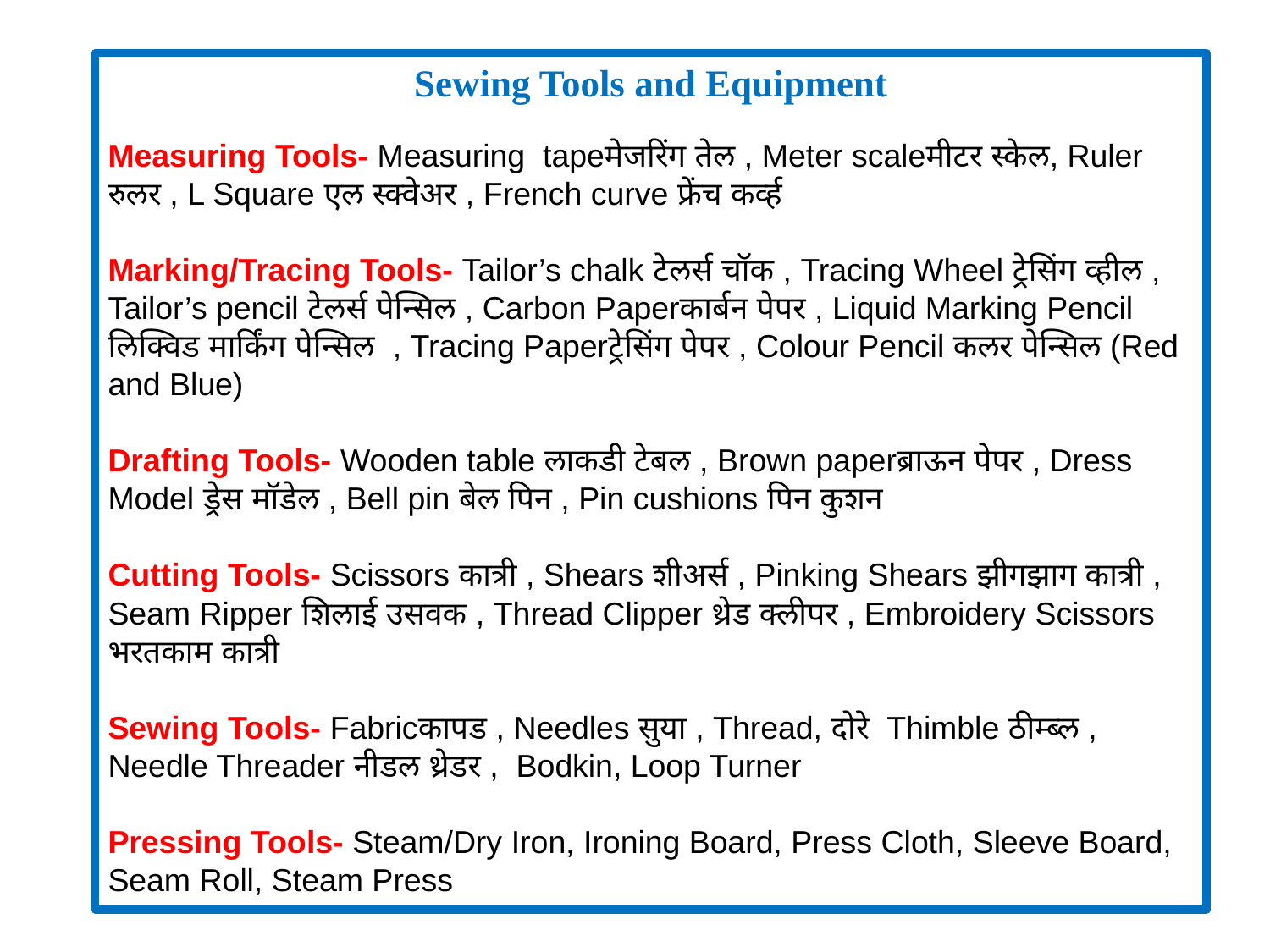

Sewing Tools and Equipment

Measuring Tools- Measuring  tapeमेजरिंग तेल , Meter scaleमीटर स्केल, Ruler रुलर , L Square एल स्क्वेअर , French curve फ्रेंच कर्व्ह

Marking/Tracing Tools- Tailor’s chalk टेलर्स चॉक , Tracing Wheel ट्रेसिंग व्हील , Tailor’s pencil टेलर्स पेन्सिल , Carbon Paperकार्बन पेपर , Liquid Marking Pencil लिक्विड मार्किंग पेन्सिल  , Tracing Paperट्रेसिंग पेपर , Colour Pencil कलर पेन्सिल (Red and Blue)

Drafting Tools- Wooden table लाकडी टेबल , Brown paperब्राऊन पेपर , Dress Model ड्रेस मॉडेल , Bell pin बेल पिन , Pin cushions पिन कुशन

Cutting Tools- Scissors कात्री , Shears शीअर्स , Pinking Shears झीगझाग कात्री , Seam Ripper शिलाई उसवक , Thread Clipper थ्रेड क्लीपर , Embroidery Scissors भरतकाम कात्री

Sewing Tools- Fabricकापड , Needles सुया , Thread, दोरे  Thimble ठीम्ब्ल , Needle Threader नीडल थ्रेडर ,  Bodkin, Loop Turner

Pressing Tools- Steam/Dry Iron, Ironing Board, Press Cloth, Sleeve Board, Seam Roll, Steam Press